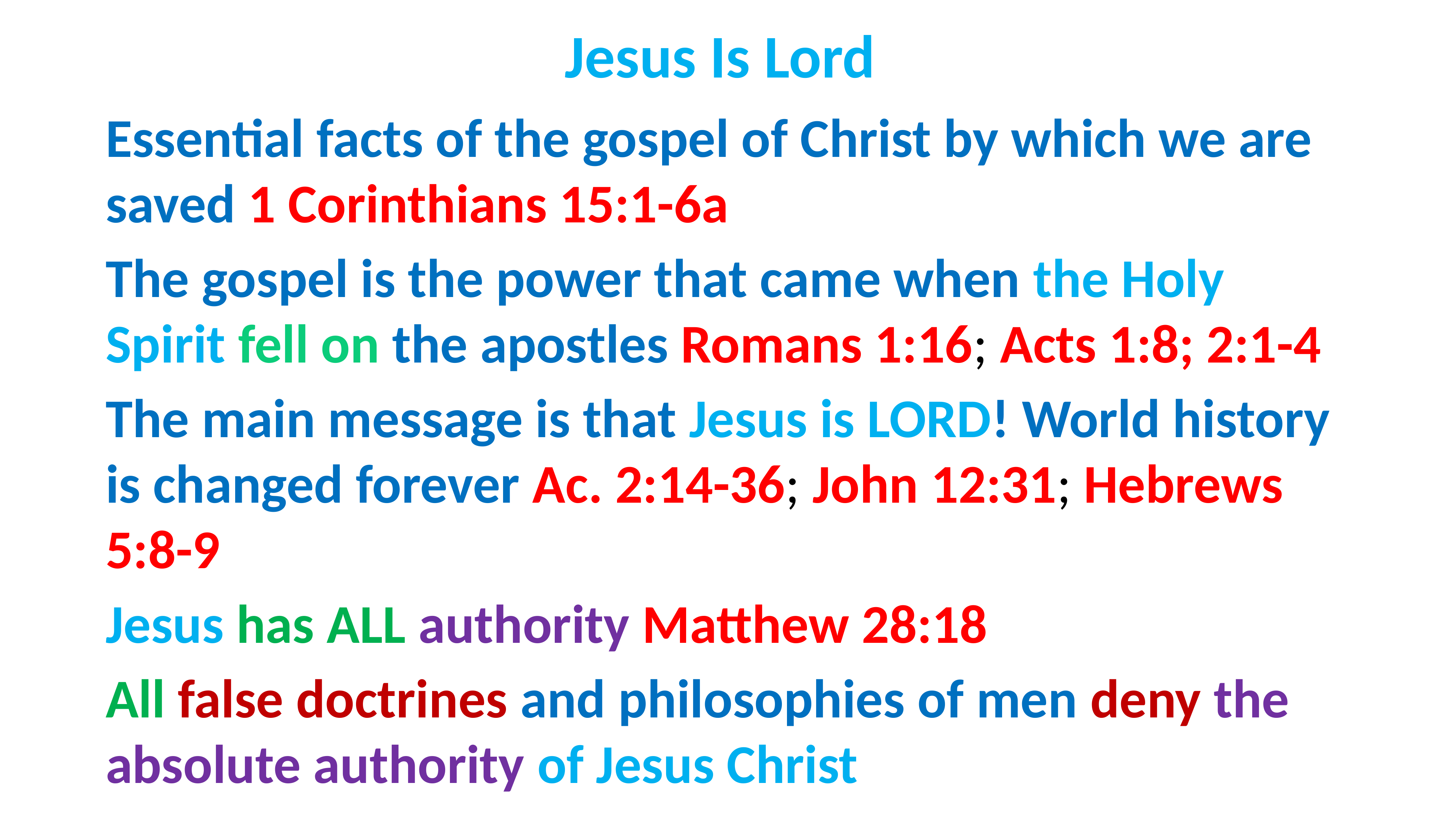

# Jesus Is Lord
Essential facts of the gospel of Christ by which we are saved 1 Corinthians 15:1-6a
The gospel is the power that came when the Holy Spirit fell on the apostles Romans 1:16; Acts 1:8; 2:1-4
The main message is that Jesus is LORD! World history is changed forever Ac. 2:14-36; John 12:31; Hebrews 5:8-9
Jesus has ALL authority Matthew 28:18
All false doctrines and philosophies of men deny the absolute authority of Jesus Christ